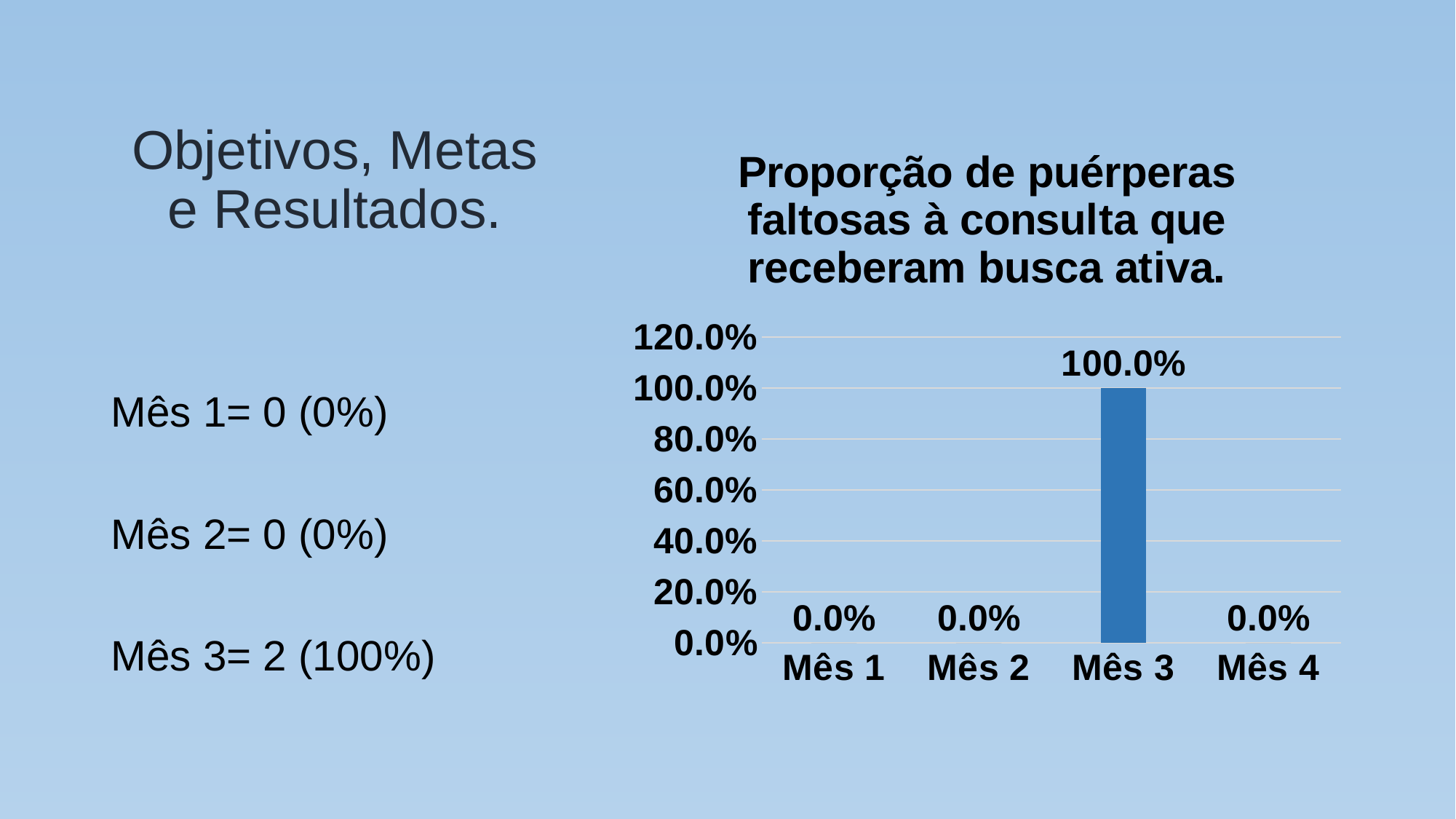

# Objetivos, Metas e Resultados.

### Chart:

| Category | Proporção de puérperas faltosas à consulta que receberam busca ativa. |
|---|---|
| Mês 1 | 0.0 |
| Mês 2 | 0.0 |
| Mês 3 | 1.0 |
| Mês 4 | 0.0 |
Mês 1= 0 (0%)

Mês 2= 0 (0%)

Mês 3= 2 (100%)